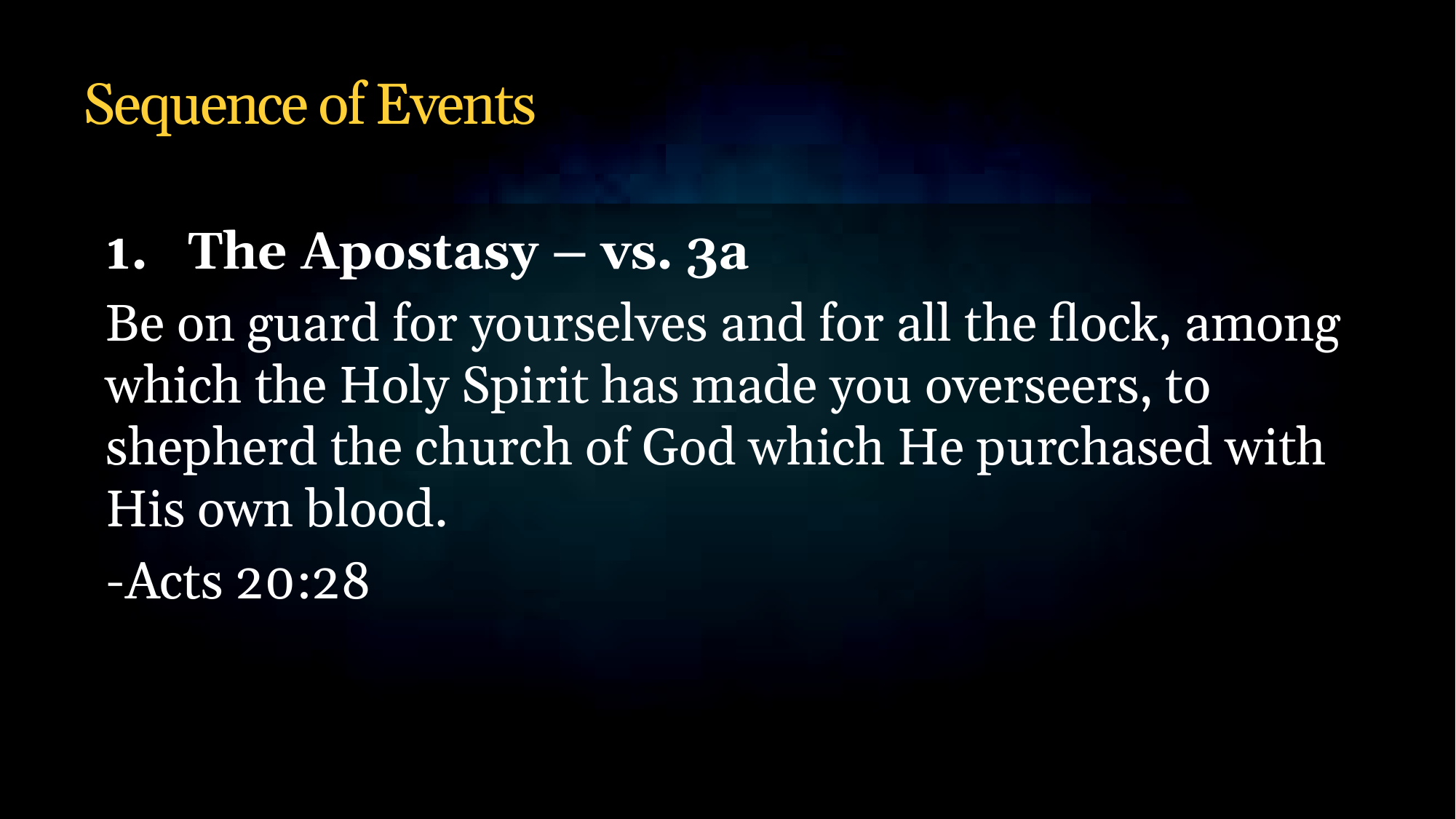

# Sequence of Events
The Apostasy – vs. 3a
Be on guard for yourselves and for all the flock, among which the Holy Spirit has made you overseers, to shepherd the church of God which He purchased with His own blood.
-Acts 20:28